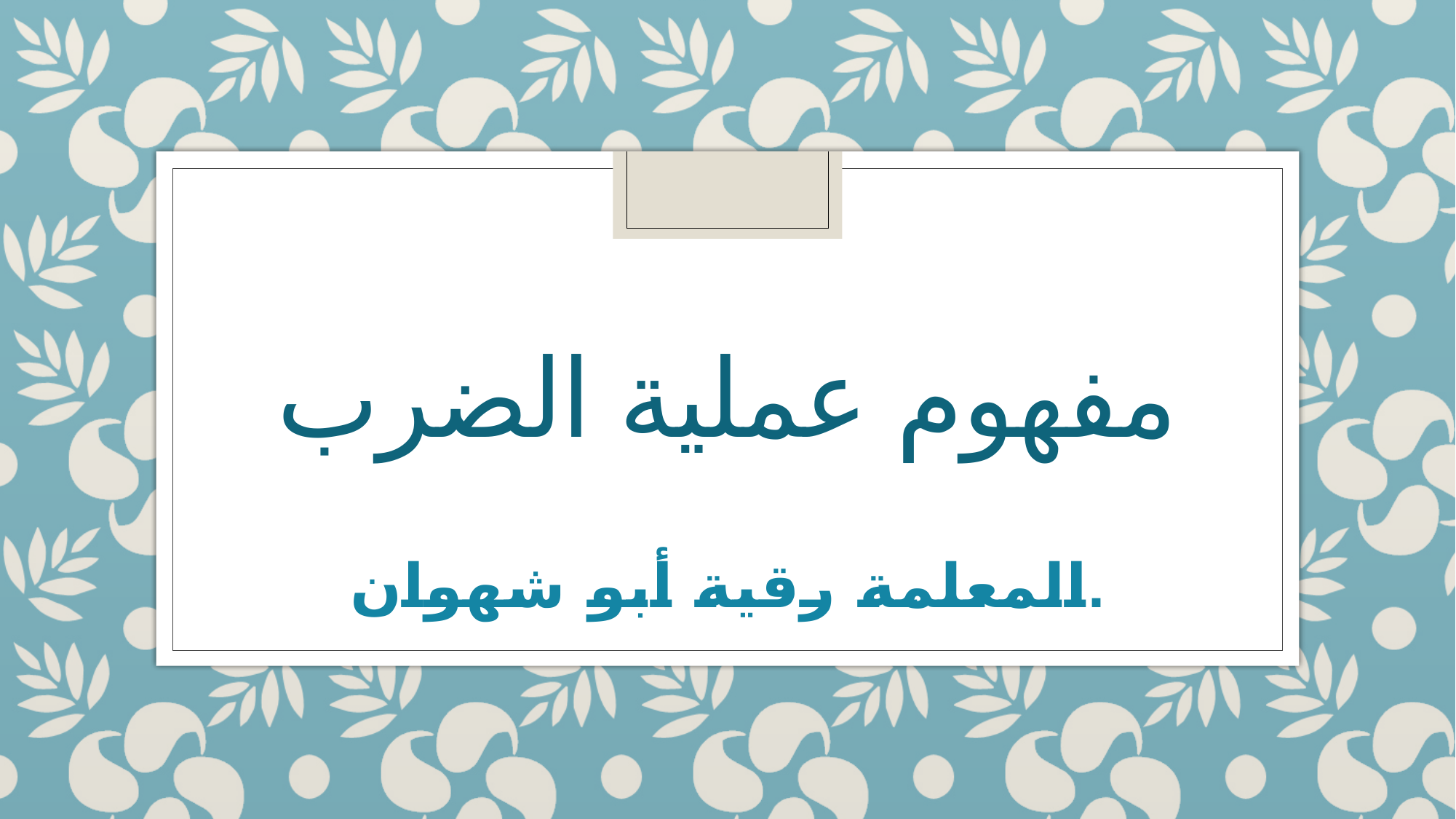

# مفهوم عملية الضرب
المعلمة رقية أبو شهوان.